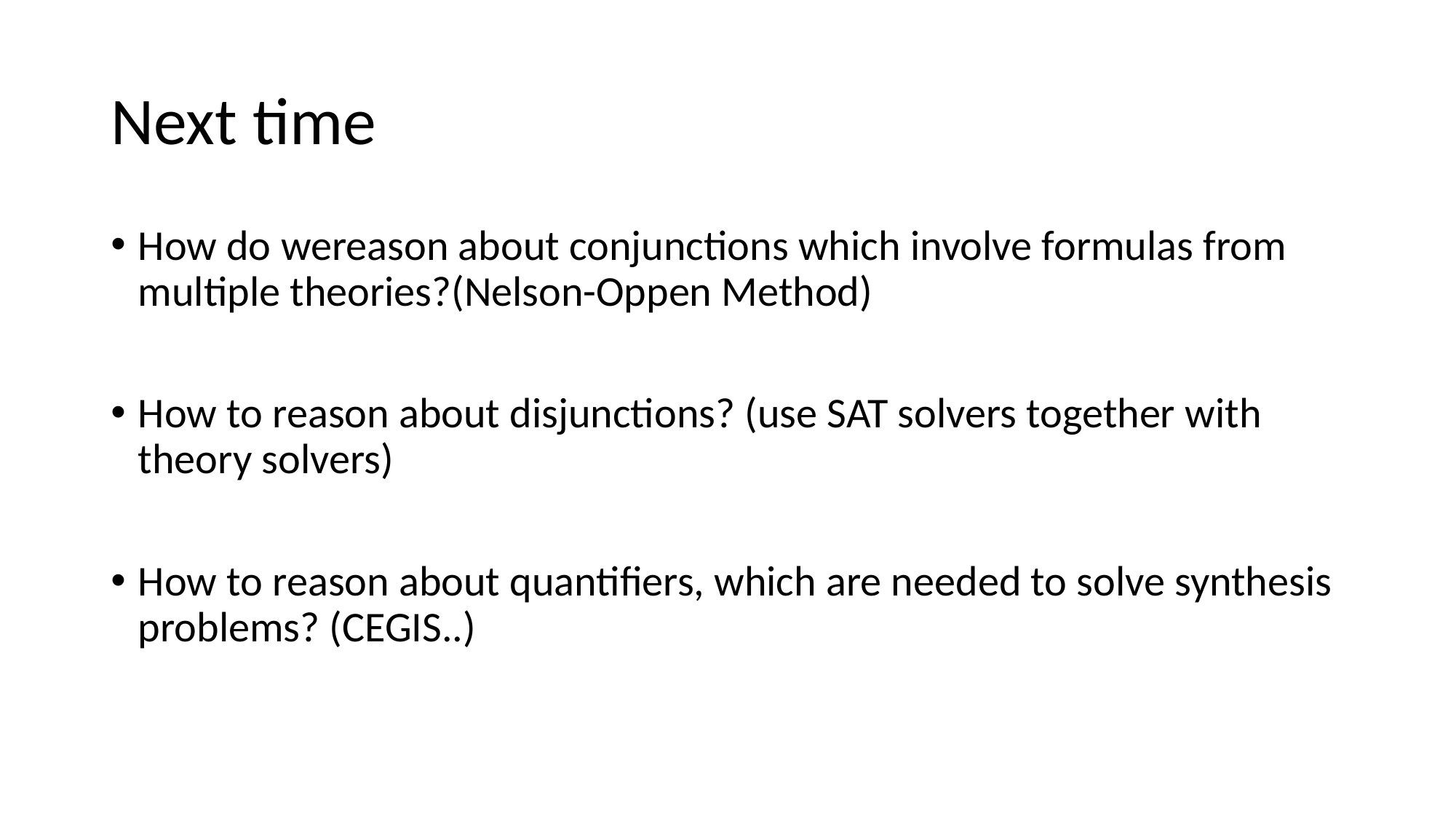

# Next time
How do wereason about conjunctions which involve formulas from multiple theories?(Nelson-Oppen Method)

How to reason about disjunctions? (use SAT solvers together with theory solvers)

How to reason about quantifiers, which are needed to solve synthesis problems? (CEGIS..)